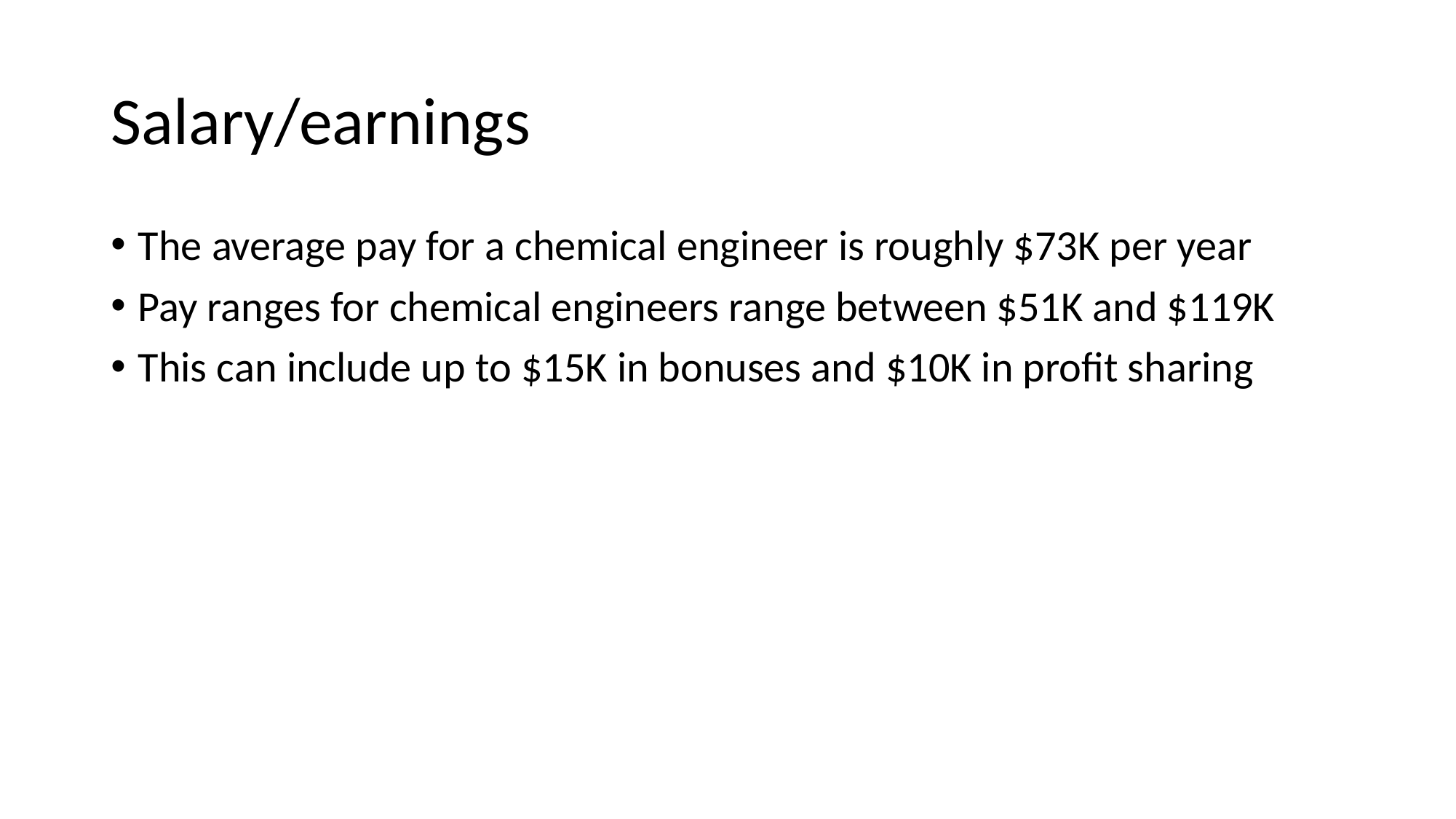

# Salary/earnings
The average pay for a chemical engineer is roughly $73K per year
Pay ranges for chemical engineers range between $51K and $119K
This can include up to $15K in bonuses and $10K in profit sharing